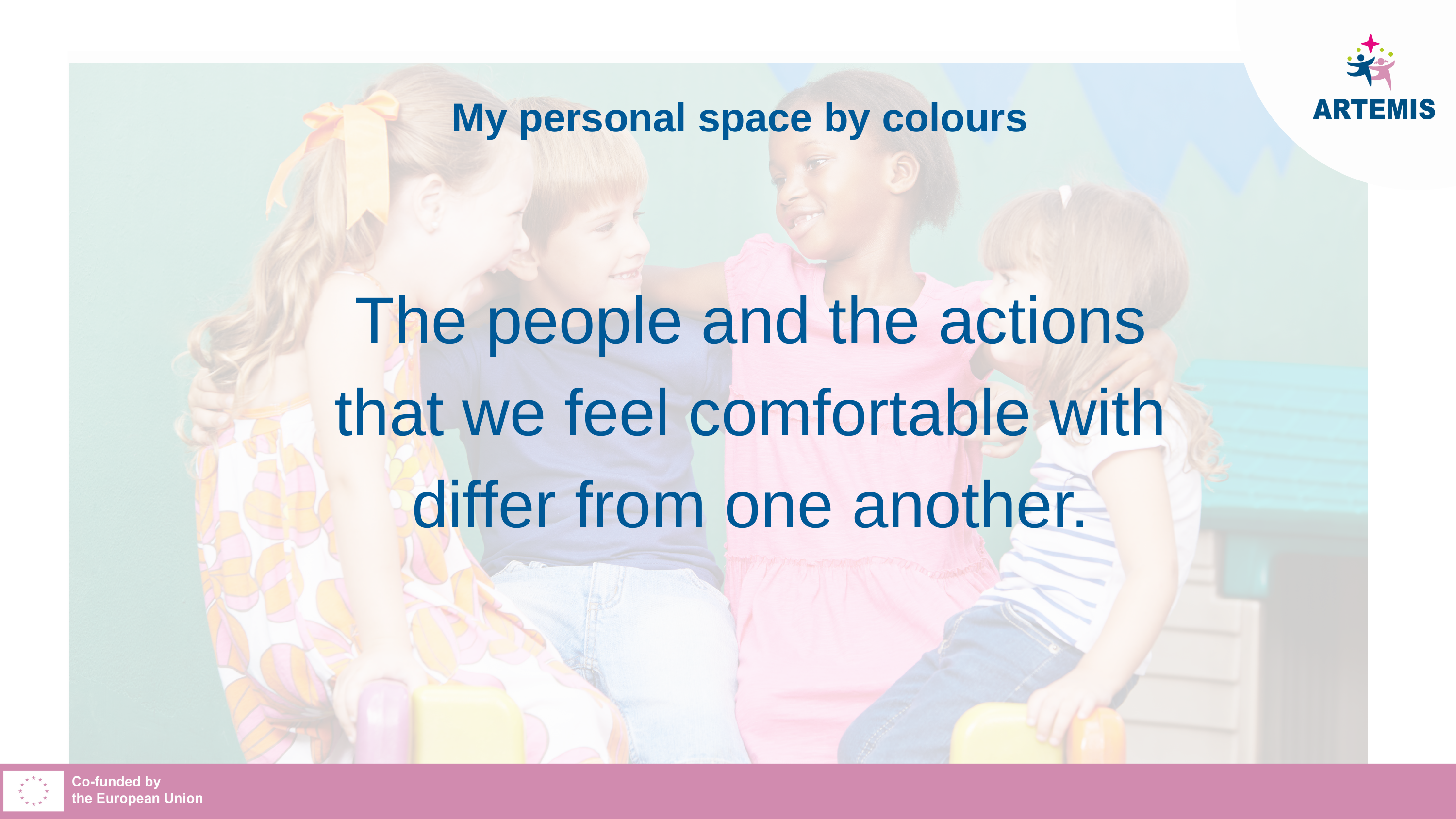

My personal space by colours
The people and the actions that we feel comfortable with differ from one another.